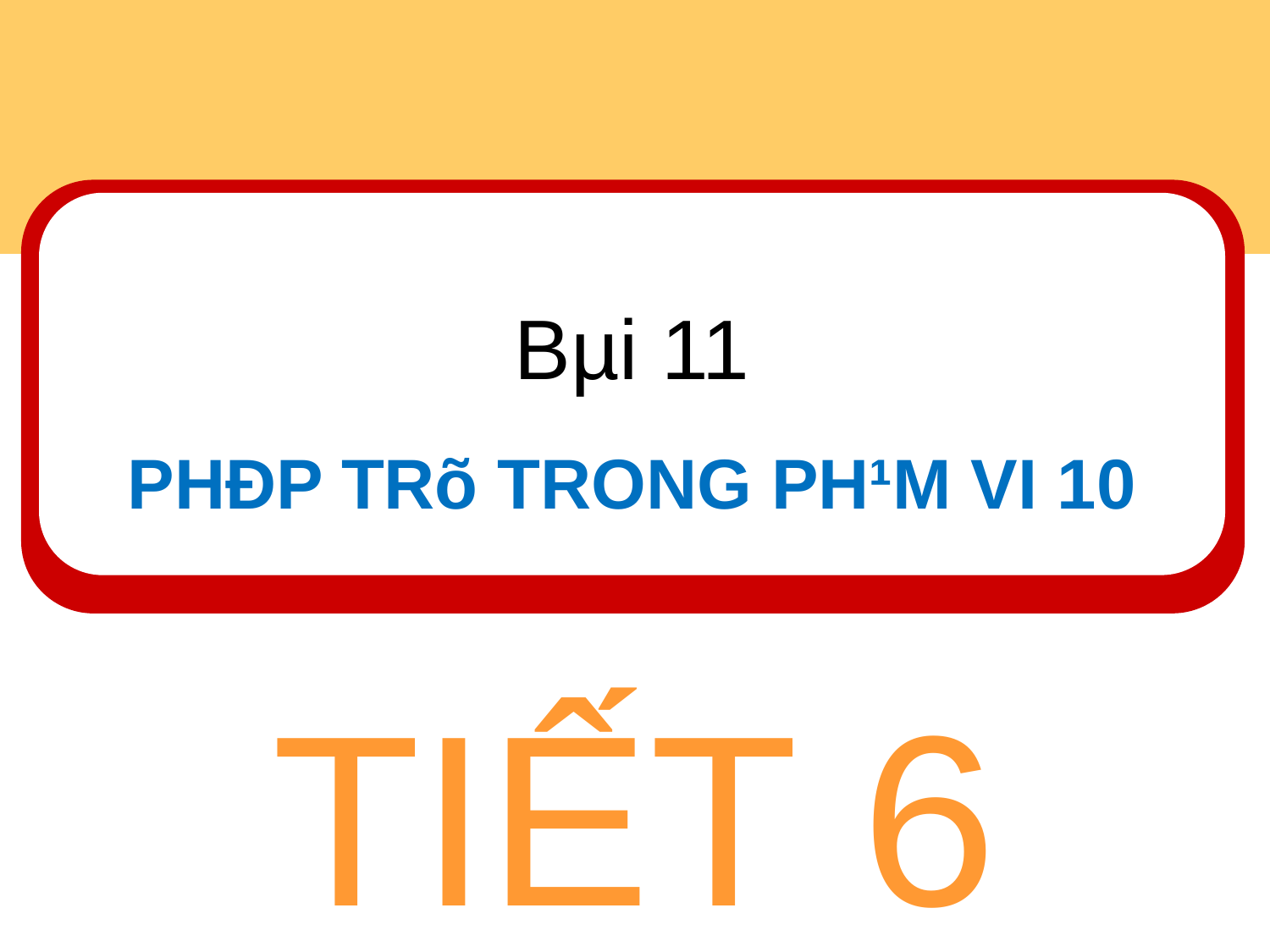

Bµi 11
PHÐP TRõ TRONG PH¹M VI 10
#
TIẾT 6